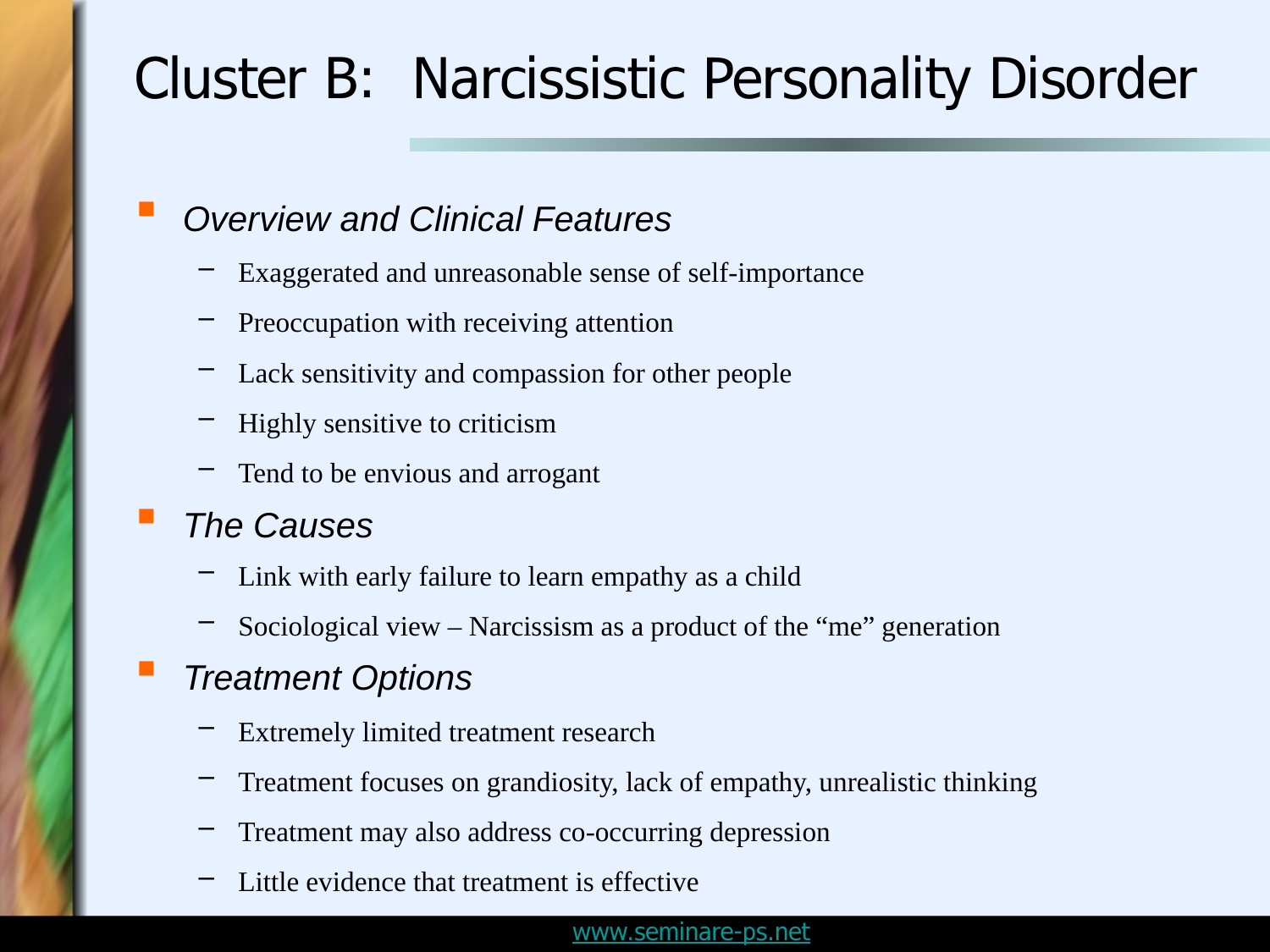

# Cluster B:  Narcissistic Personality Disorder
Overview and Clinical Features
Exaggerated and unreasonable sense of self-importance
Preoccupation with receiving attention
Lack sensitivity and compassion for other people
Highly sensitive to criticism
Tend to be envious and arrogant
The Causes
Link with early failure to learn empathy as a child
Sociological view – Narcissism as a product of the “me” generation
Treatment Options
Extremely limited treatment research
Treatment focuses on grandiosity, lack of empathy, unrealistic thinking
Treatment may also address co-occurring depression
Little evidence that treatment is effective